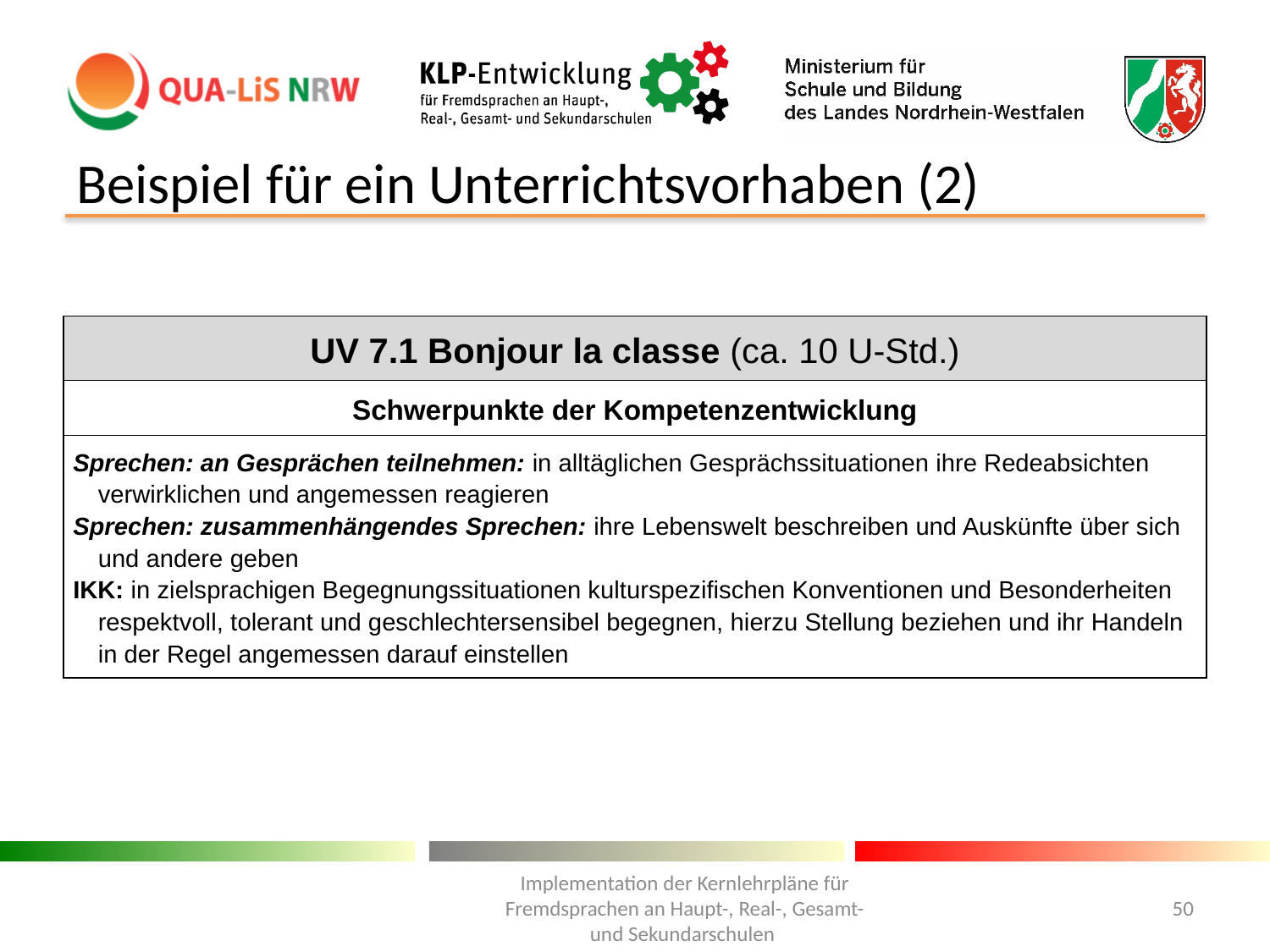

# Beispiel für ein Unterrichtsvorhaben (2)
| UV 7.1 Bonjour la classe (ca. 10 U-Std.) |
| --- |
| Schwerpunkte der Kompetenzentwicklung |
| Sprechen: an Gesprächen teilnehmen: in alltäglichen Gesprächssituationen ihre Redeabsichten verwirklichen und angemessen reagieren Sprechen: zusammenhängendes Sprechen: ihre Lebenswelt beschreiben und Auskünfte über sich und andere geben IKK: in zielsprachigen Begegnungssituationen kulturspezifischen Konventionen und Besonderheiten respektvoll, tolerant und geschlechtersensibel begegnen, hierzu Stellung beziehen und ihr Handeln in der Regel angemessen darauf einstellen |
Implementation der Kernlehrpläne für Fremdsprachen an Haupt-, Real-, Gesamt- und Sekundarschulen
50